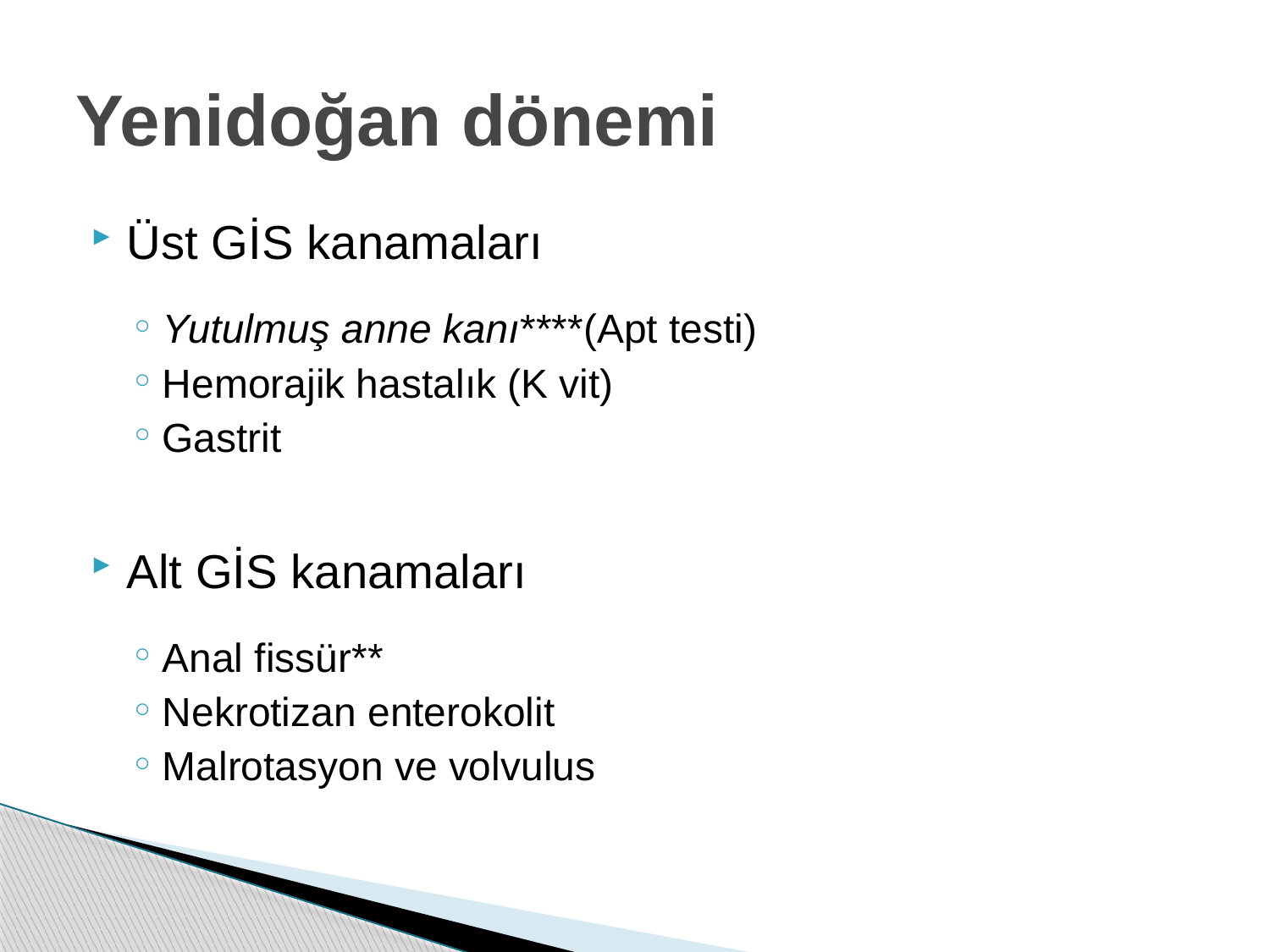

# Yenidoğan dönemi
Üst GİS kanamaları

Yutulmuş anne kanı****(Apt testi)
Hemorajik hastalık (K vit)
Gastrit

Alt GİS kanamaları

Anal fissür**
Nekrotizan enterokolit
Malrotasyon ve volvulus